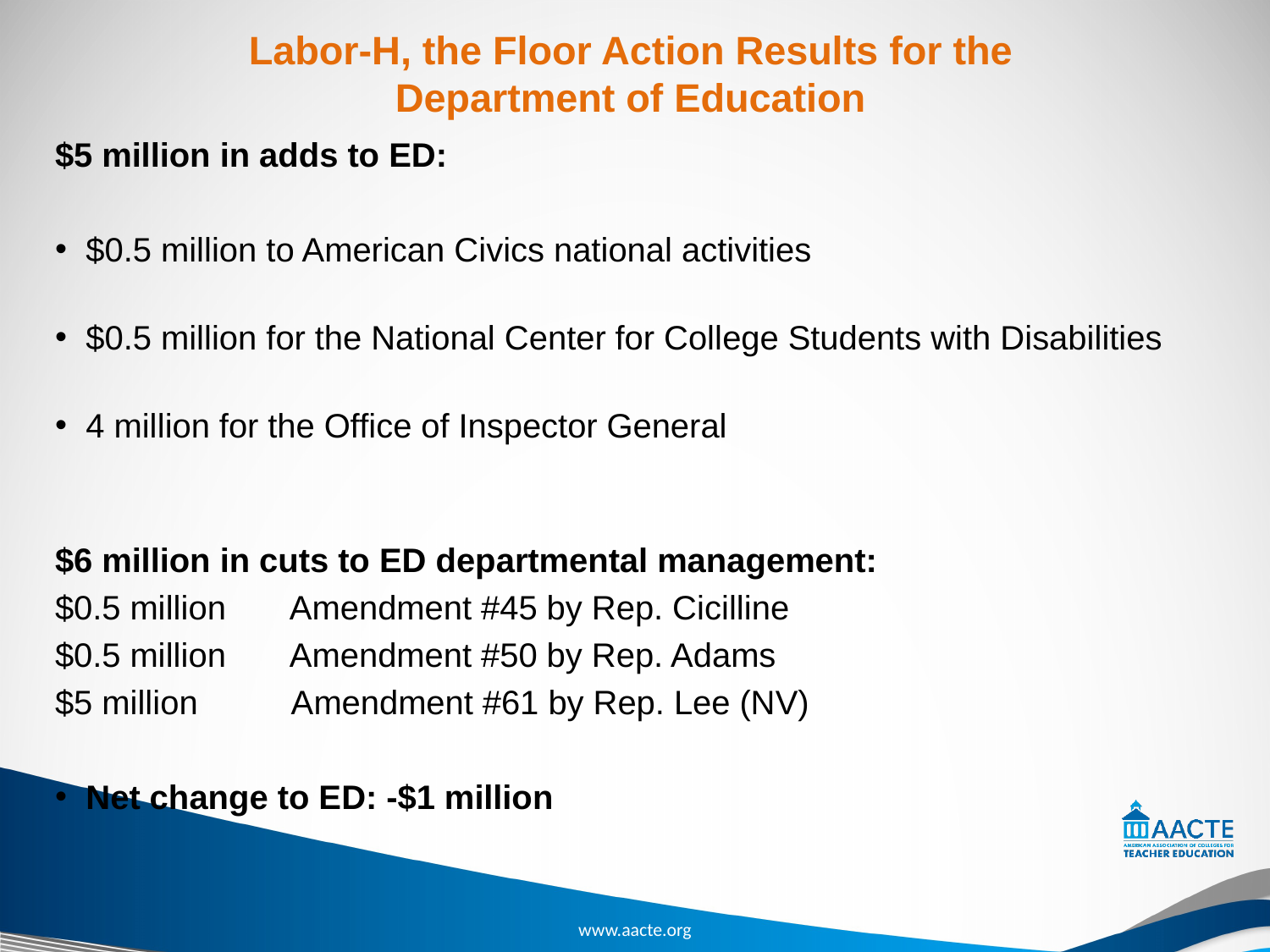

# Labor-H, the Floor Action Results for the Department of Education
$5 million in adds to ED:

$0.5 million to American Civics national activities
$0.5 million for the National Center for College Students with Disabilities
4 million for the Office of Inspector General

$6 million in cuts to ED departmental management:
$0.5 million       Amendment #45 by Rep. Cicilline
$0.5 million       Amendment #50 by Rep. Adams
$5 million          Amendment #61 by Rep. Lee (NV)

Net change to ED: -$1 million